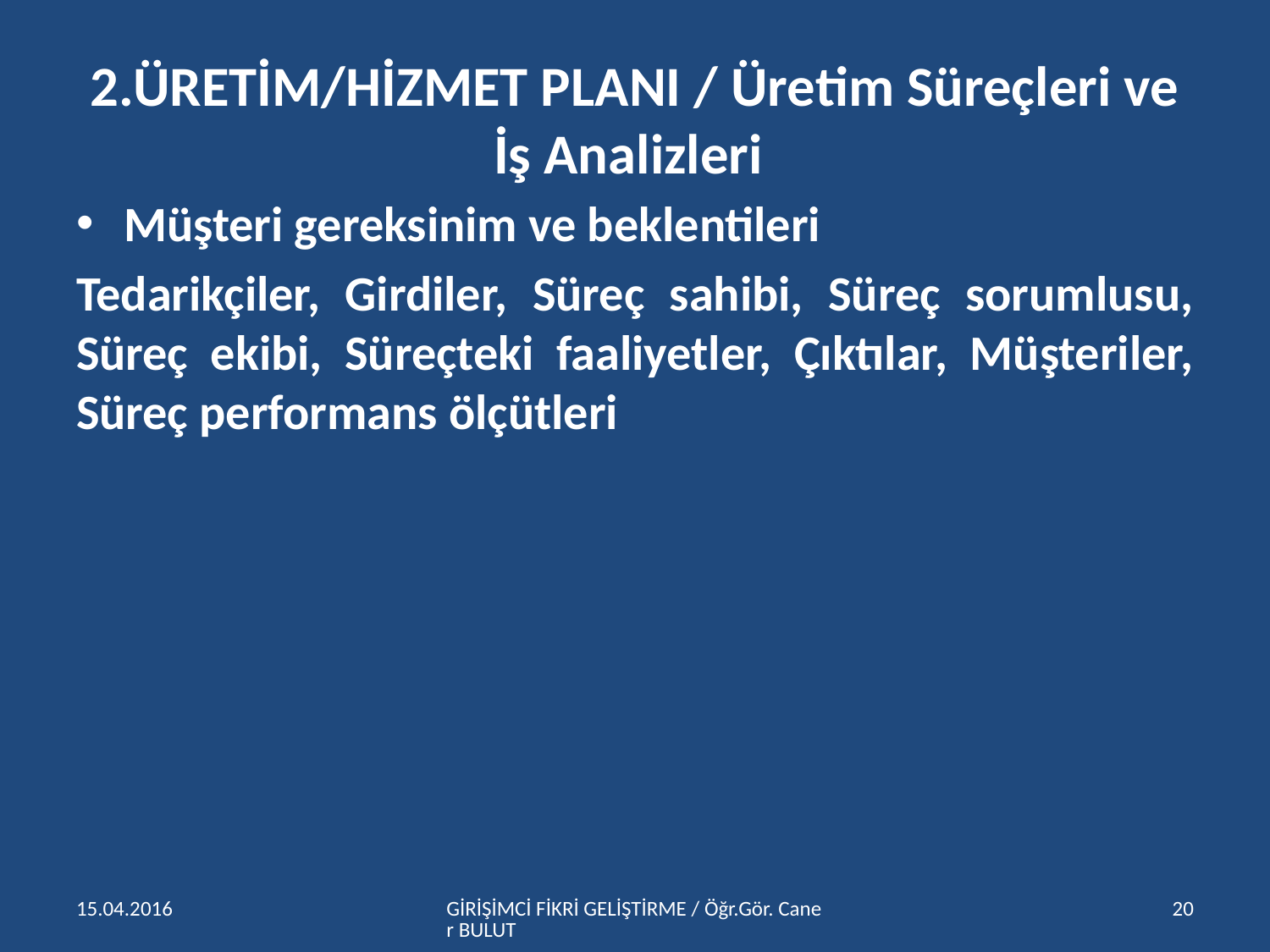

# 2.ÜRETİM/HİZMET PLANI / Üretim Süreçleri ve İş Analizleri
Müşteri gereksinim ve beklentileri
Tedarikçiler, Girdiler, Süreç sahibi, Süreç sorumlusu, Süreç ekibi, Süreçteki faaliyetler, Çıktılar, Müşteriler, Süreç performans ölçütleri

15.04.2016
GİRİŞİMCİ FİKRİ GELİŞTİRME / Öğr.Gör. Caner BULUT
20